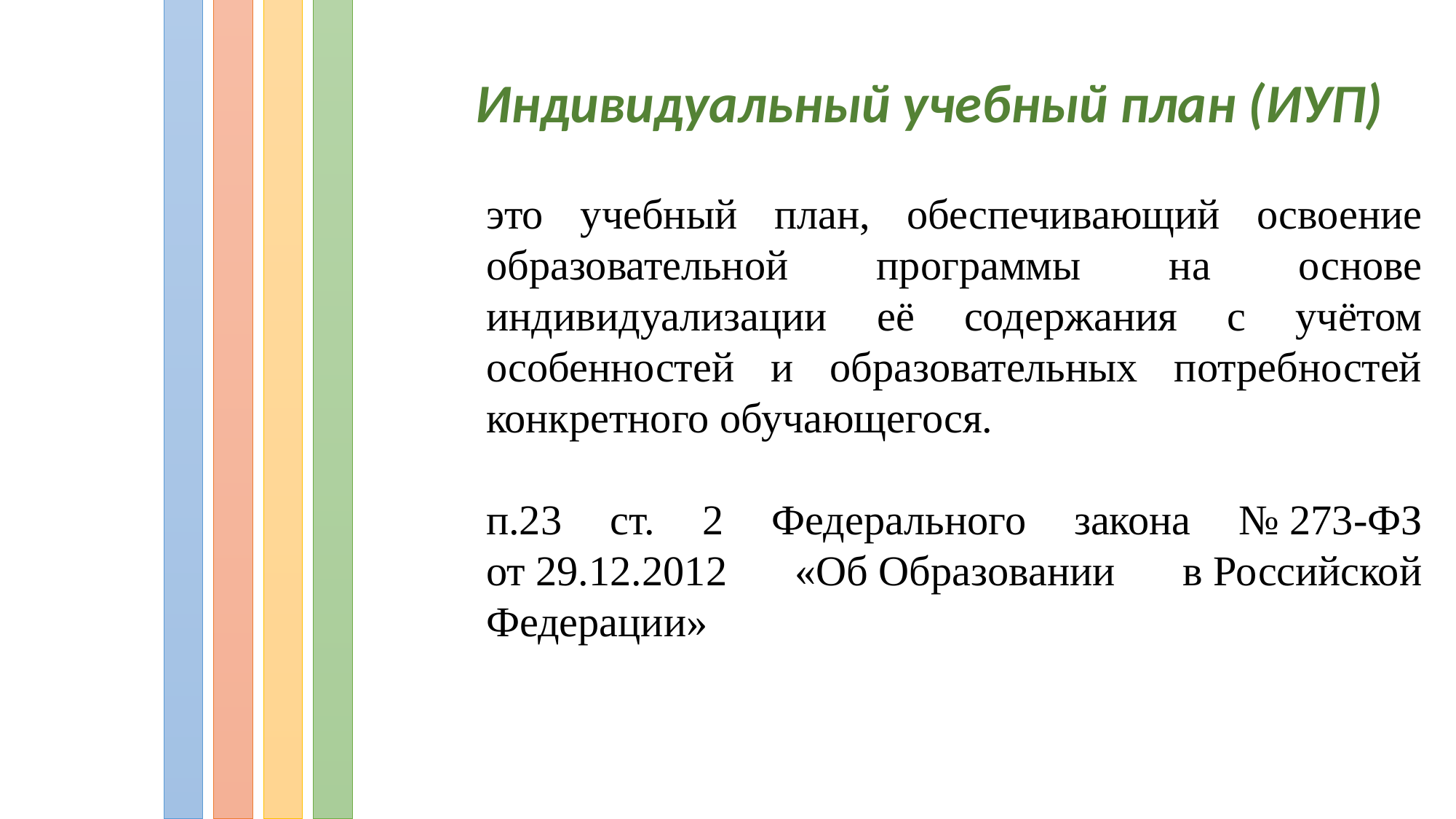

# Индивидуальный учебный план (ИУП)
это учебный план, обеспечивающий освоение образовательной программы на основе индивидуализации её содержания с учётом особенностей и образовательных потребностей конкретного обучающегося.
                                                                                       п.23 ст. 2 Федерального закона № 273-ФЗ от 29.12.2012 «Об Образовании в Российской Федерации»